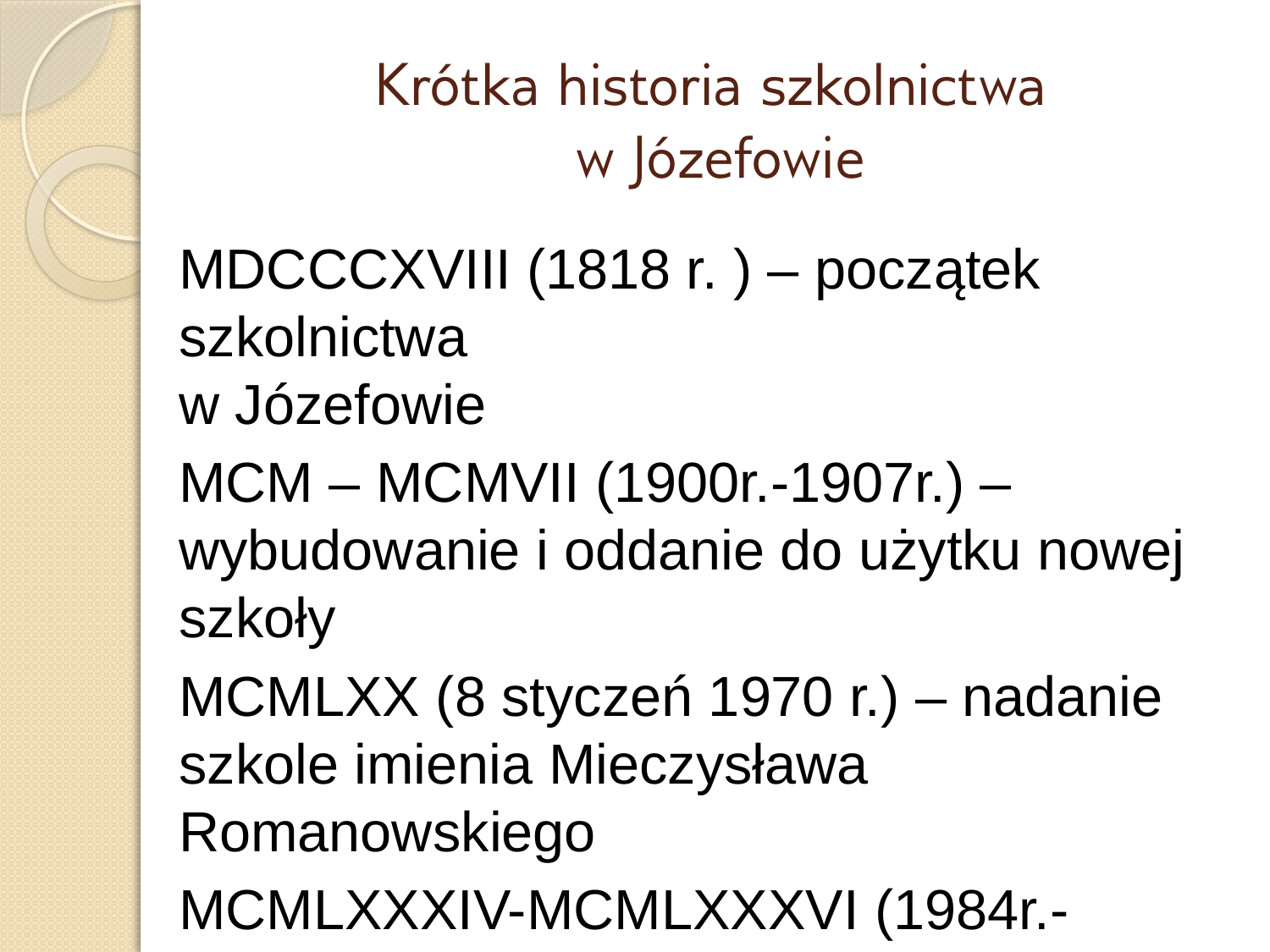

# Krótka historia szkolnictwa w Józefowie
MDCCCXVIII (1818 r. ) – początek szkolnictwa
w Józefowie
MCM – MCMVII (1900r.-1907r.) – wybudowanie i oddanie do użytku nowej szkoły
MCMLXX (8 styczeń 1970 r.) – nadanie szkole imienia Mieczysława Romanowskiego
MCMLXXXIV-MCMLXXXVI (1984r.-1986r.) – powiększenie budynku szkoły